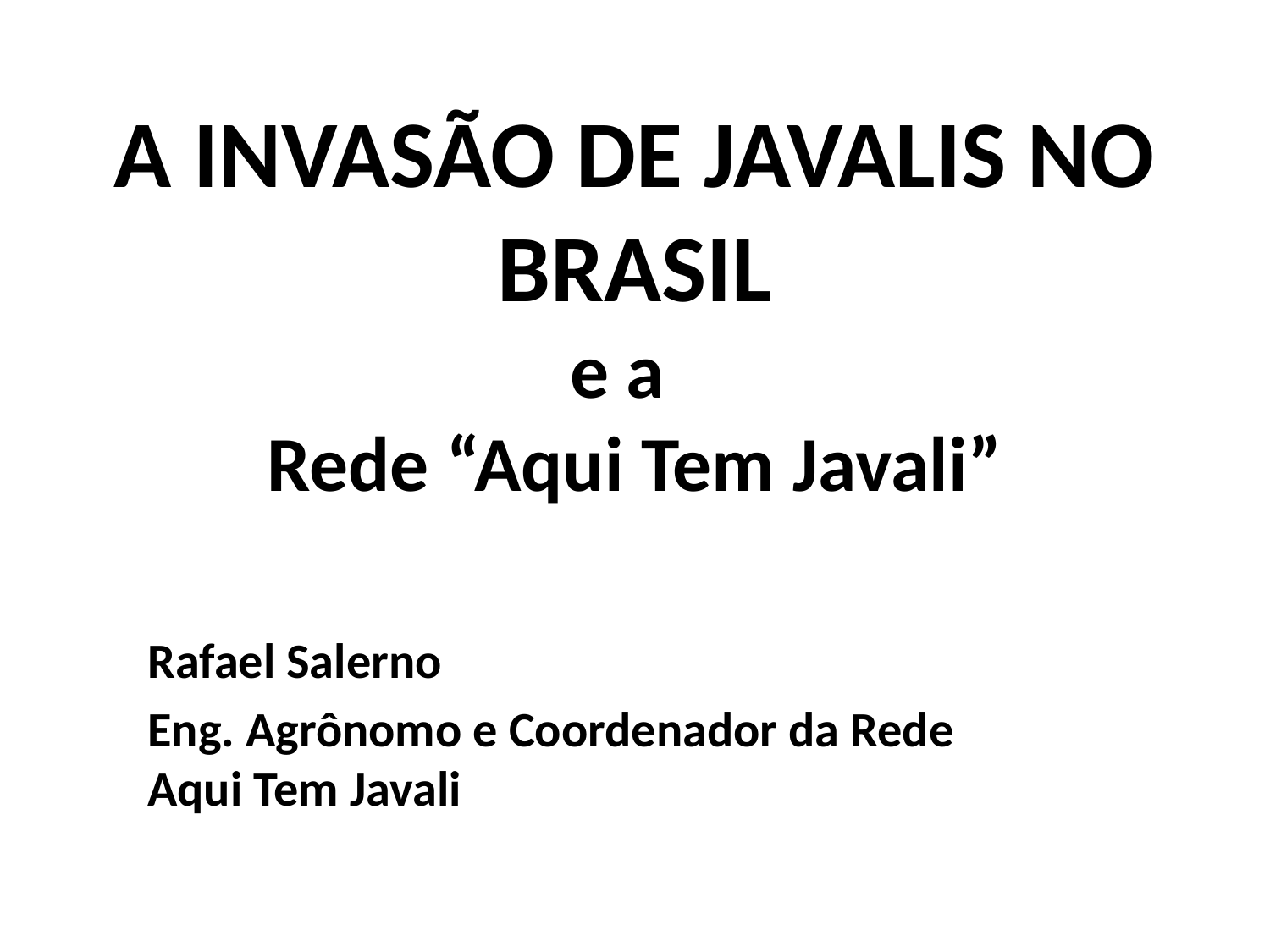

# A INVASÃO DE JAVALIS NO BRASIL e a Rede “Aqui Tem Javali”
Rafael Salerno
Eng. Agrônomo e Coordenador da Rede Aqui Tem Javali